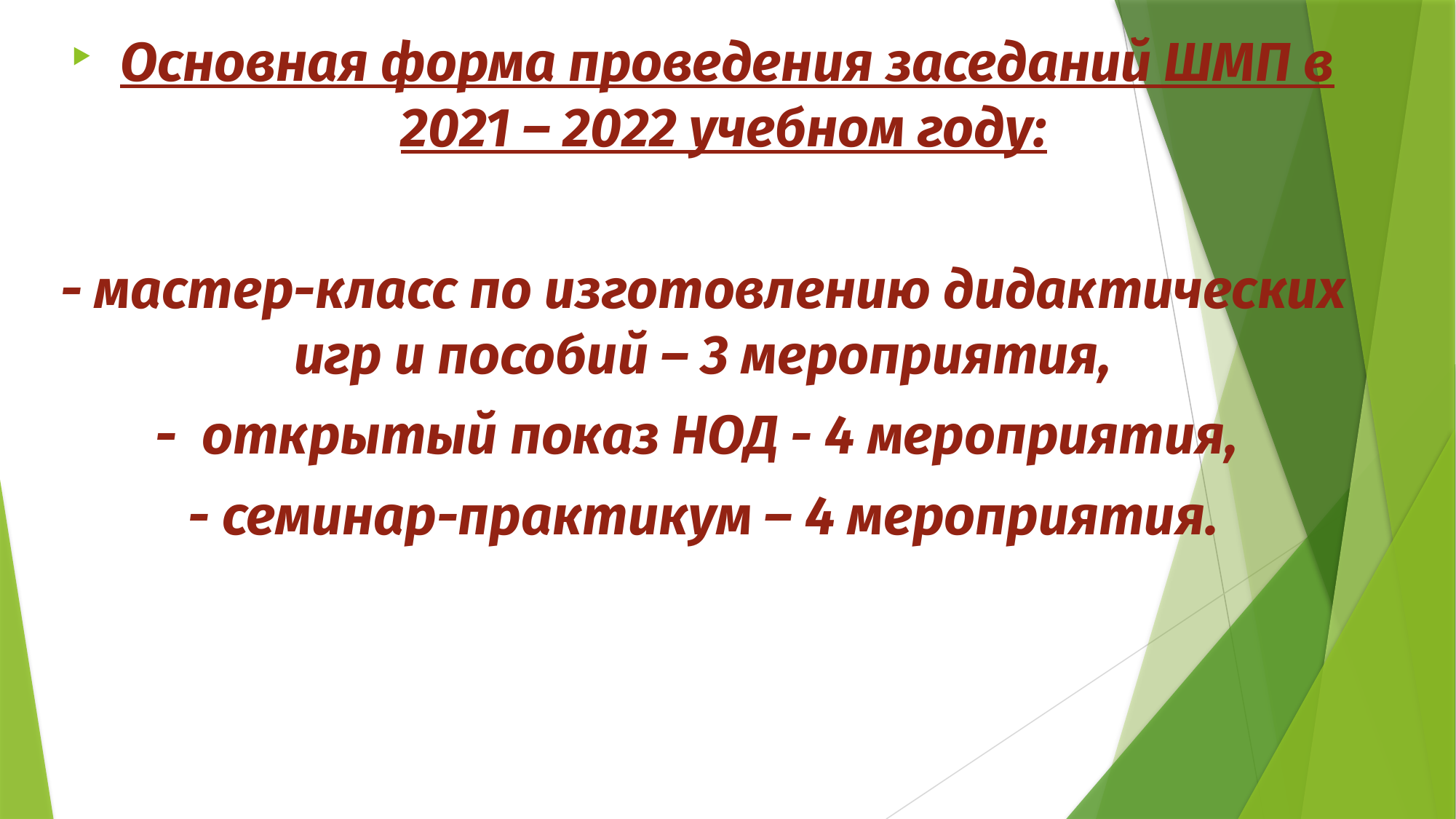

#
 Основная форма проведения заседаний ШМП в 2021 – 2022 учебном году:

- мастер-класс по изготовлению дидактических игр и пособий – 3 мероприятия,
-  открытый показ НОД - 4 мероприятия,
- семинар-практикум – 4 мероприятия.